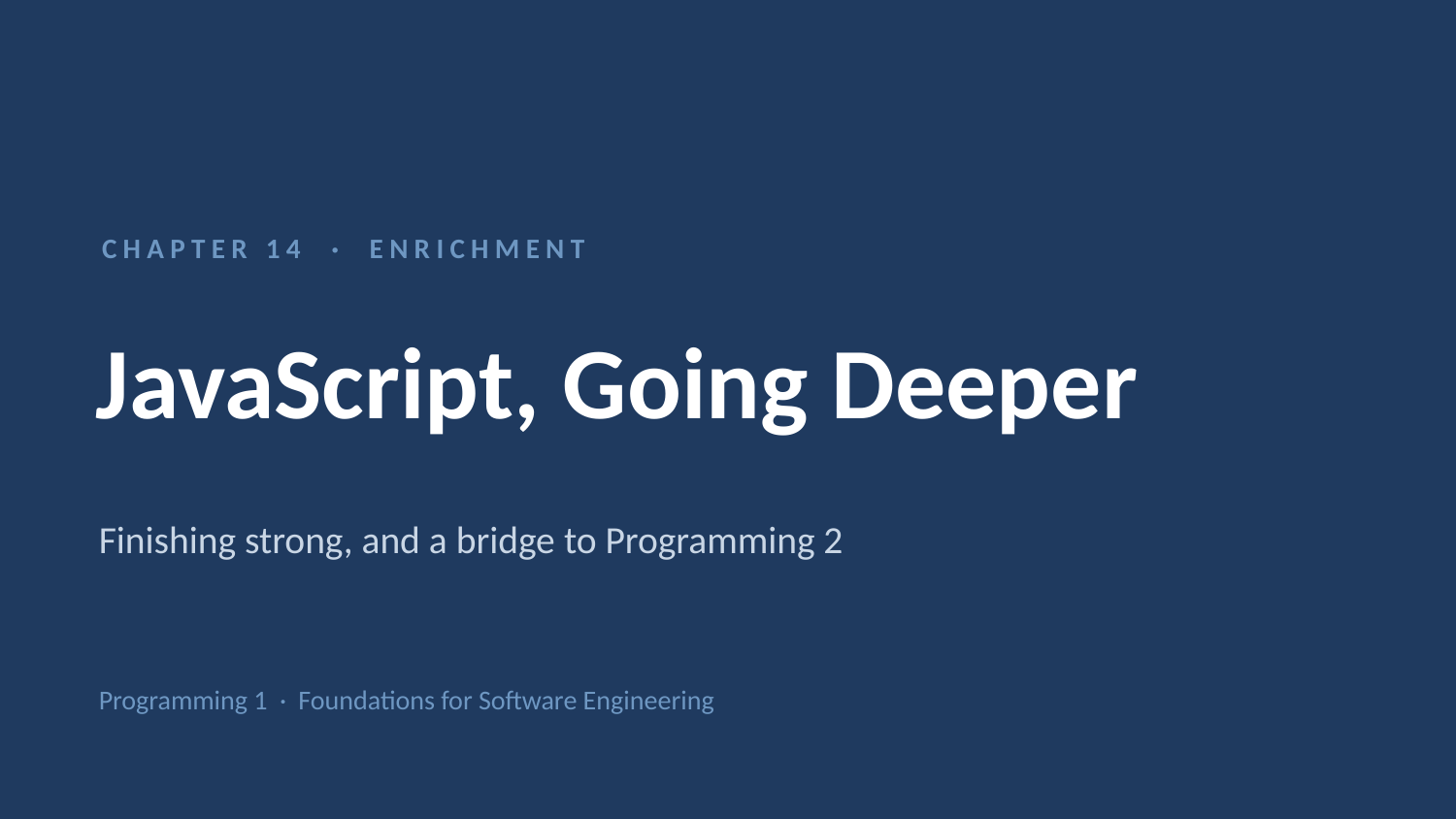

CHAPTER 14  ·  ENRICHMENT
JavaScript, Going Deeper
Finishing strong, and a bridge to Programming 2
Programming 1  ·  Foundations for Software Engineering